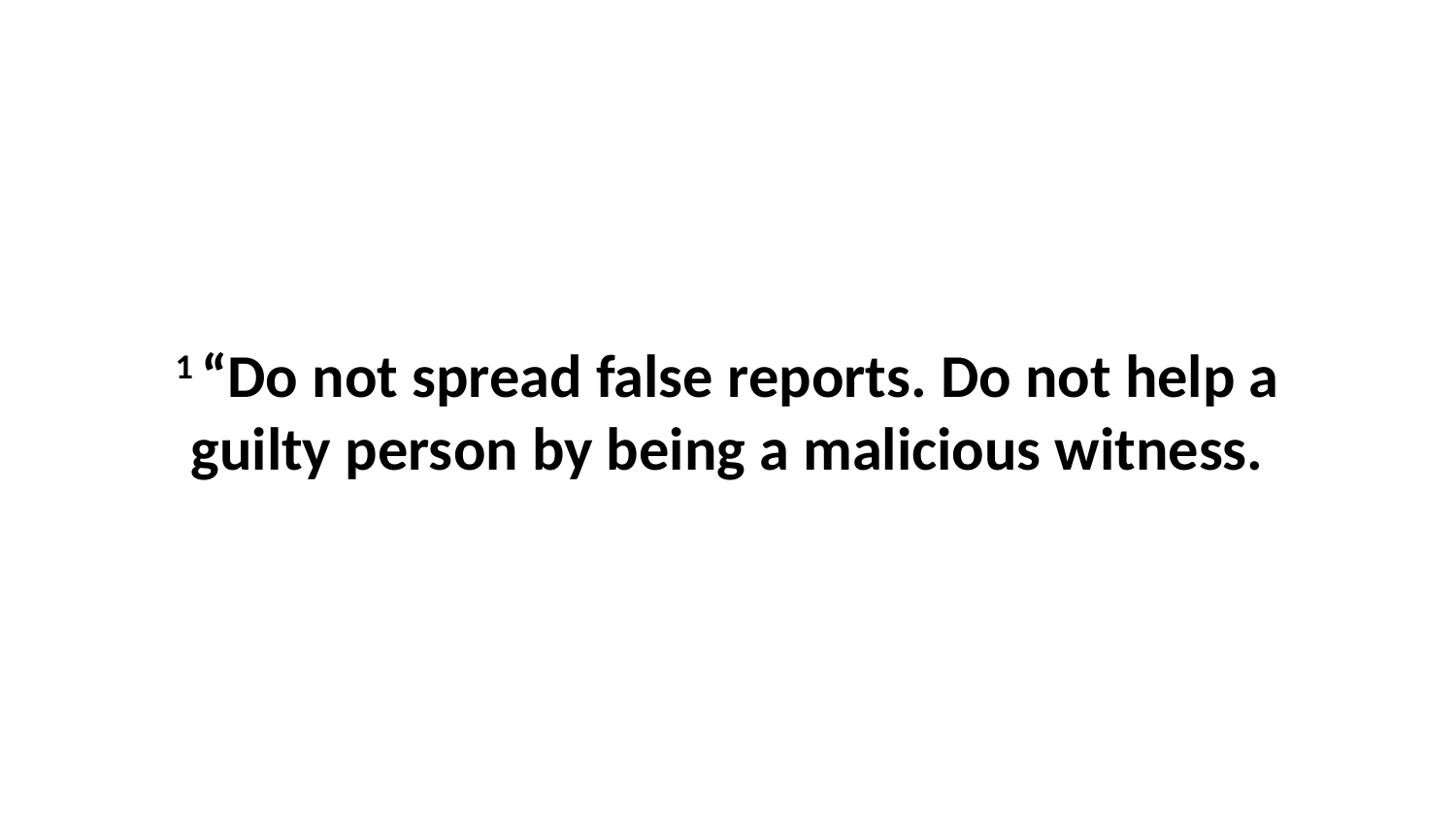

1 “Do not spread false reports. Do not help a guilty person by being a malicious witness.